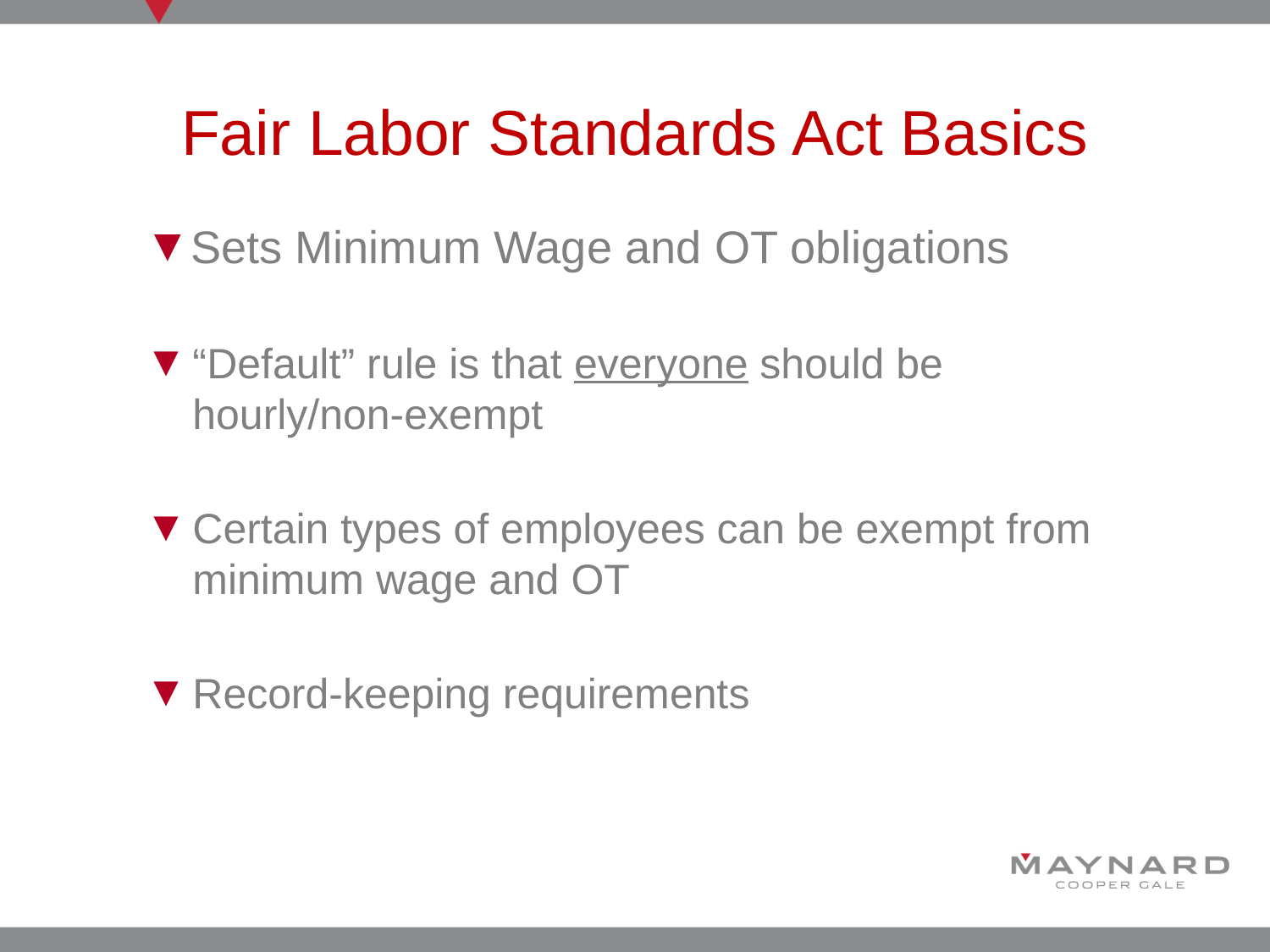

Fair Labor Standards Act Basics
Sets Minimum Wage and OT obligations
“Default” rule is that everyone should be hourly/non-exempt
Certain types of employees can be exempt from minimum wage and OT
Record-keeping requirements